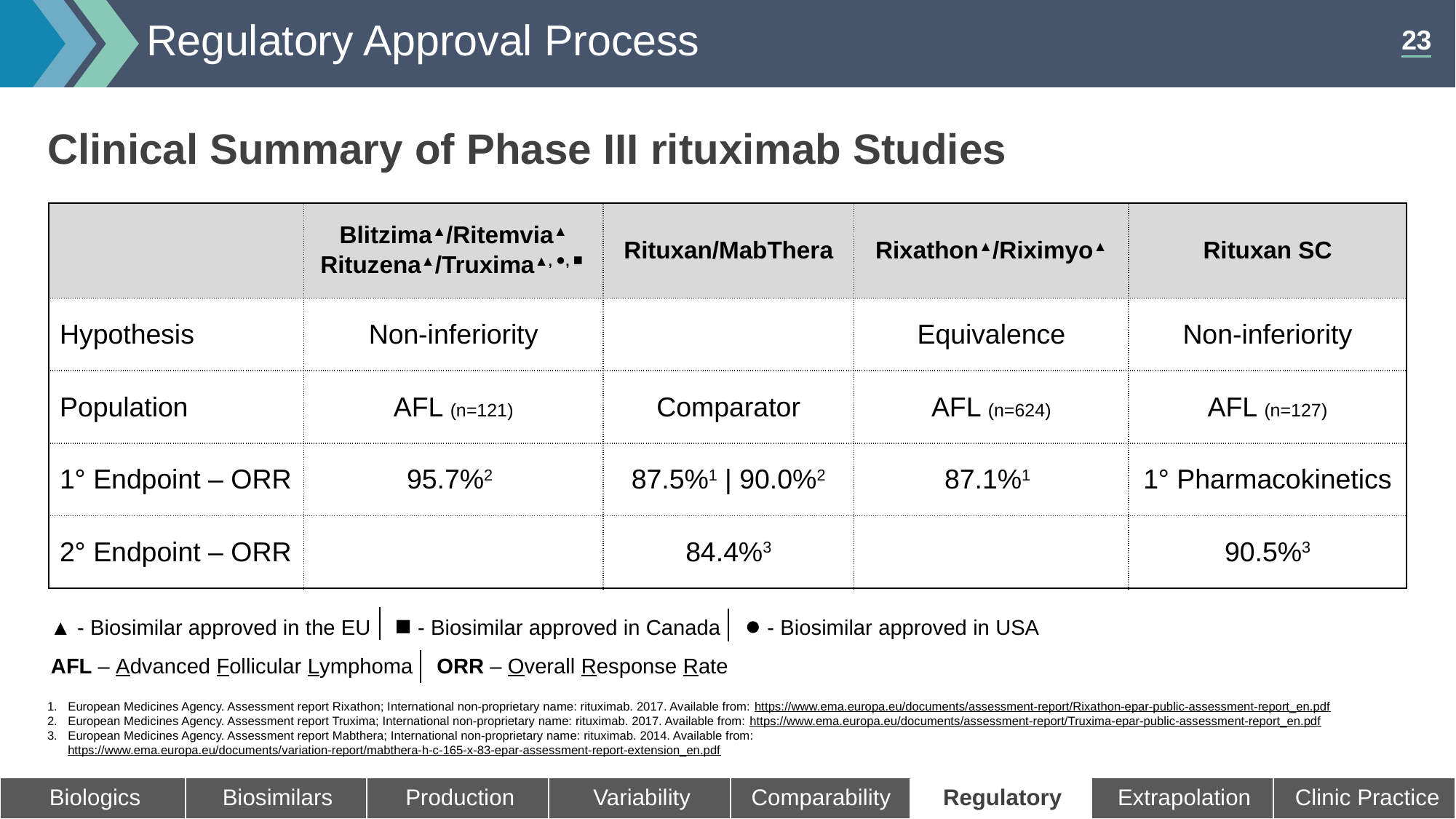

# Regulatory Approval Process
Clinical Summary of Phase III rituximab Studies
|  | Blitzima▲/Ritemvia▲ Rituzena▲/Truxima▲, ●, ■ | Rituxan/MabThera | Rixathon▲/Riximyo▲ | Rituxan SC |
| --- | --- | --- | --- | --- |
| Hypothesis | Non-inferiority |  | Equivalence | Non-inferiority |
| Population | AFL (n=121) | Comparator | AFL (n=624) | AFL (n=127) |
| 1° Endpoint – ORR | 95.7%2 | 87.5%1 | 90.0%2 | 87.1%1 | 1° Pharmacokinetics |
| 2° Endpoint – ORR |  | 84.4%3 |  | 90.5%3 |
▲ - Biosimilar approved in the EU    ■ - Biosimilar approved in Canada    ● - Biosimilar approved in USA
AFL – Advanced Follicular Lymphoma    ORR – Overall Response Rate
European Medicines Agency. Assessment report Rixathon; International non-proprietary name: rituximab. 2017. Available from: https://www.ema.europa.eu/documents/assessment-report/Rixathon-epar-public-assessment-report_en.pdf
European Medicines Agency. Assessment report Truxima; International non-proprietary name: rituximab. 2017. Available from: https://www.ema.europa.eu/documents/assessment-report/Truxima-epar-public-assessment-report_en.pdf
European Medicines Agency. Assessment report Mabthera; International non-proprietary name: rituximab. 2014. Available from: https://www.ema.europa.eu/documents/variation-report/mabthera-h-c-165-x-83-epar-assessment-report-extension_en.pdf
Clinic Practice
Extrapolation
Regulatory
Comparability
Variability
Production
Biosimilars
Biologics